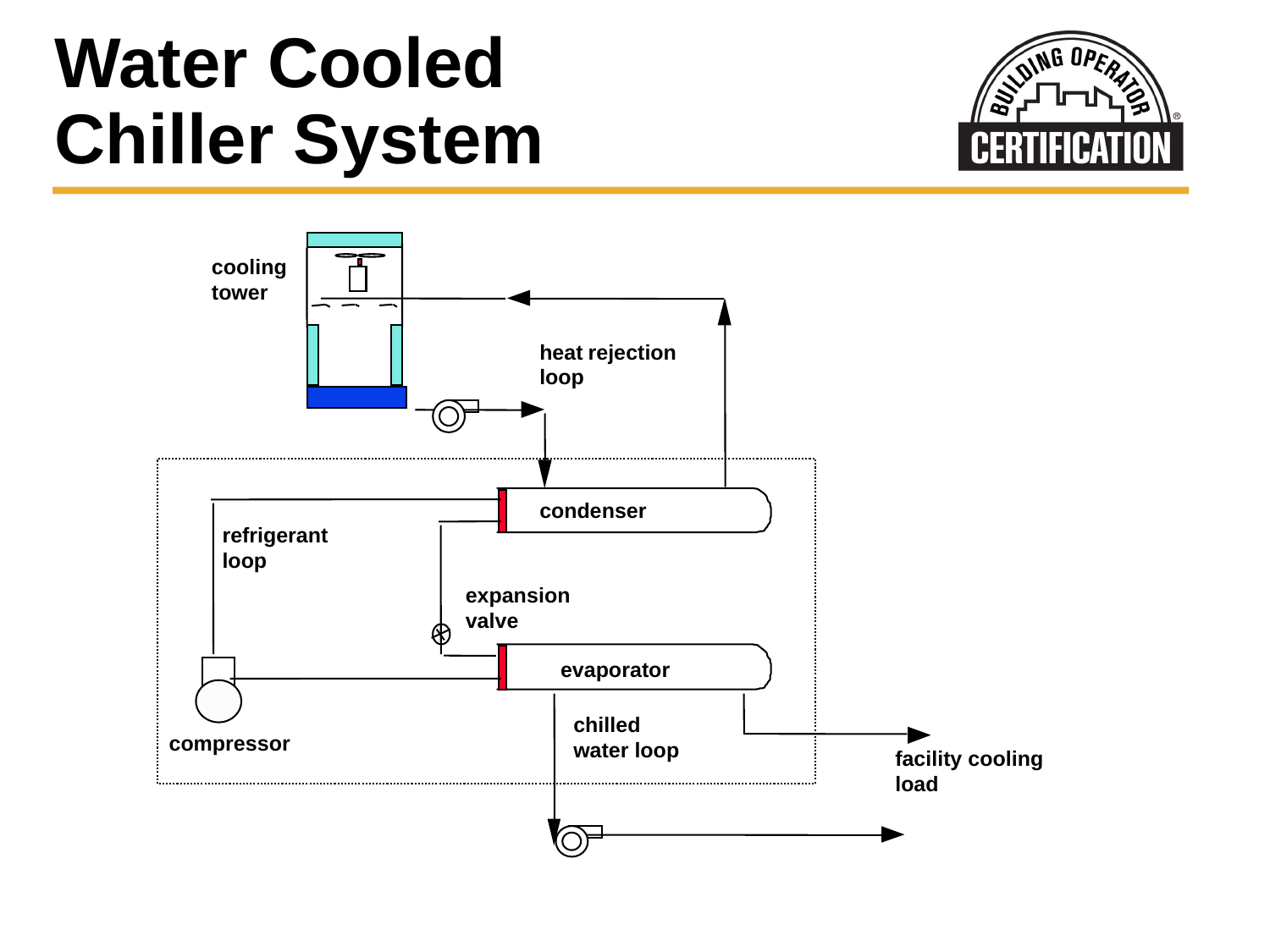

# Water Cooled Chiller System

cooling
tower
heat rejection
loop

condenser
refrigerant
loop
expansion
valve
evaporator
chilled
water loop
compressor
facility cooling
load